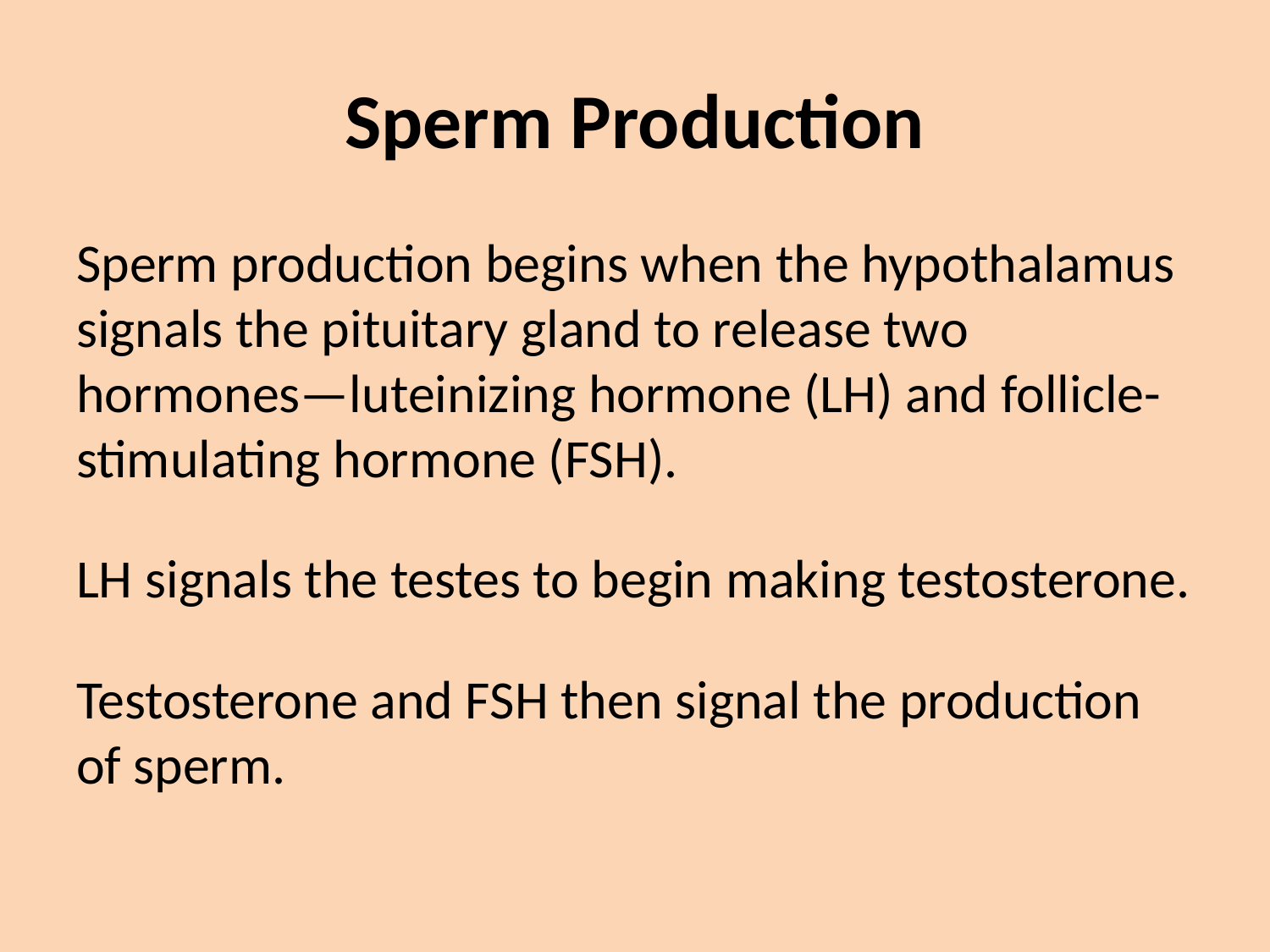

# Sperm Production
Sperm production begins when the hypothalamus signals the pituitary gland to release two hormones—luteinizing hormone (LH) and follicle-stimulating hormone (FSH).

LH signals the testes to begin making testosterone.

Testosterone and FSH then signal the production of sperm.